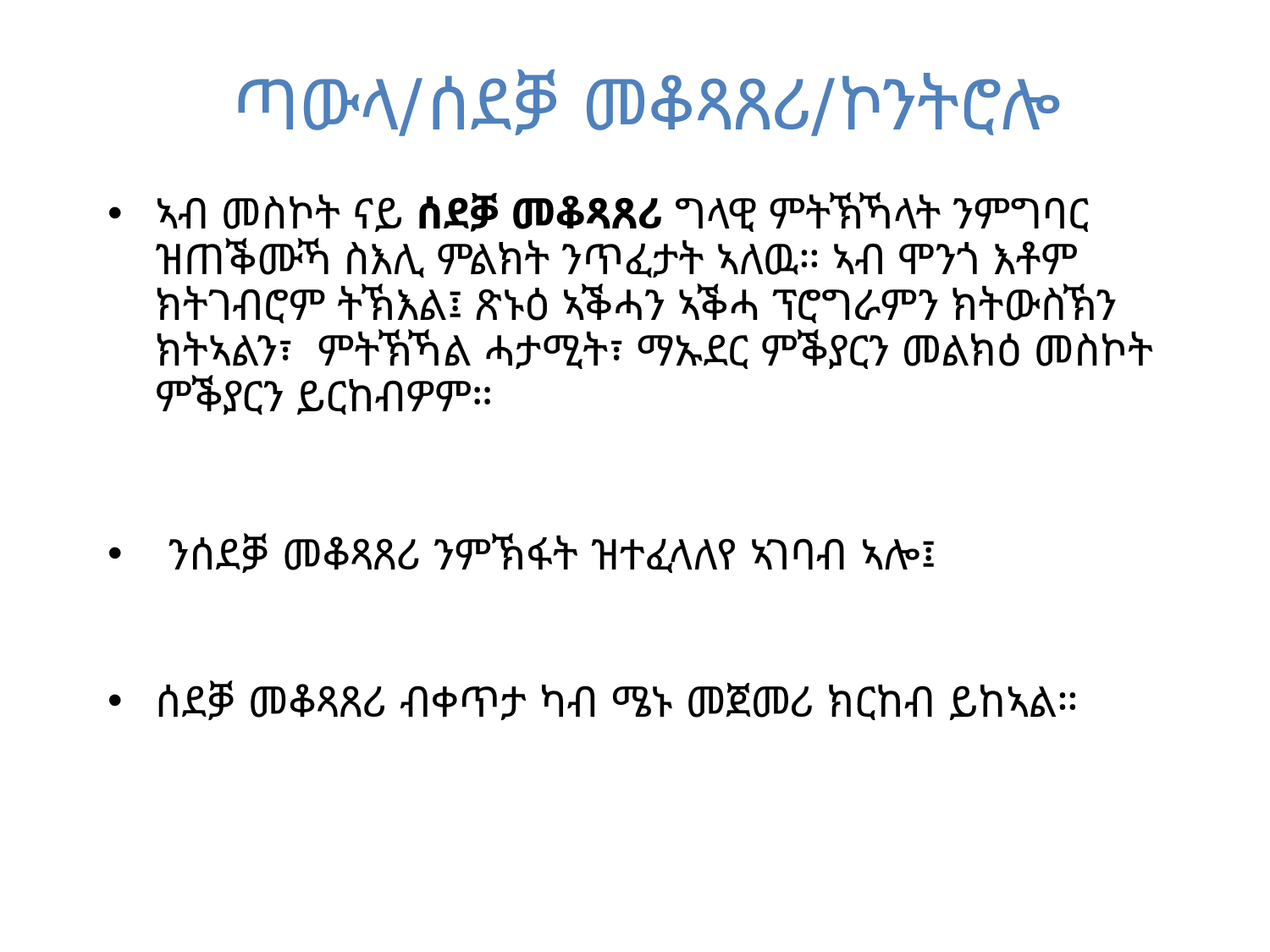

ጣውላ/ሰደቓ መቆጻጸሪ/ኮንትሮሎ
ኣብ መስኮት ናይ ሰደቓ መቆጻጸሪ ግላዊ ምትኽኻላት ንምግባር ዝጠቕሙኻ ስእሊ ምልክት ንጥፈታት ኣለዉ። ኣብ ሞንጎ እቶም ክትገብሮም ትኽእል፤ ጽኑዕ ኣቕሓን ኣቕሓ ፕሮግራምን ክትውስኽን ክትኣልን፣  ምትኽኻል ሓታሚት፣ ማኡደር ምቕያርን መልክዕ መስኮት ምቕያርን ይርከብዎም።

 ንሰደቓ መቆጻጸሪ ንምኽፋት ዝተፈላለየ ኣገባብ ኣሎ፤

ሰደቓ መቆጻጸሪ ብቀጥታ ካብ ሜኑ መጀመሪ ክርከብ ይከኣል።